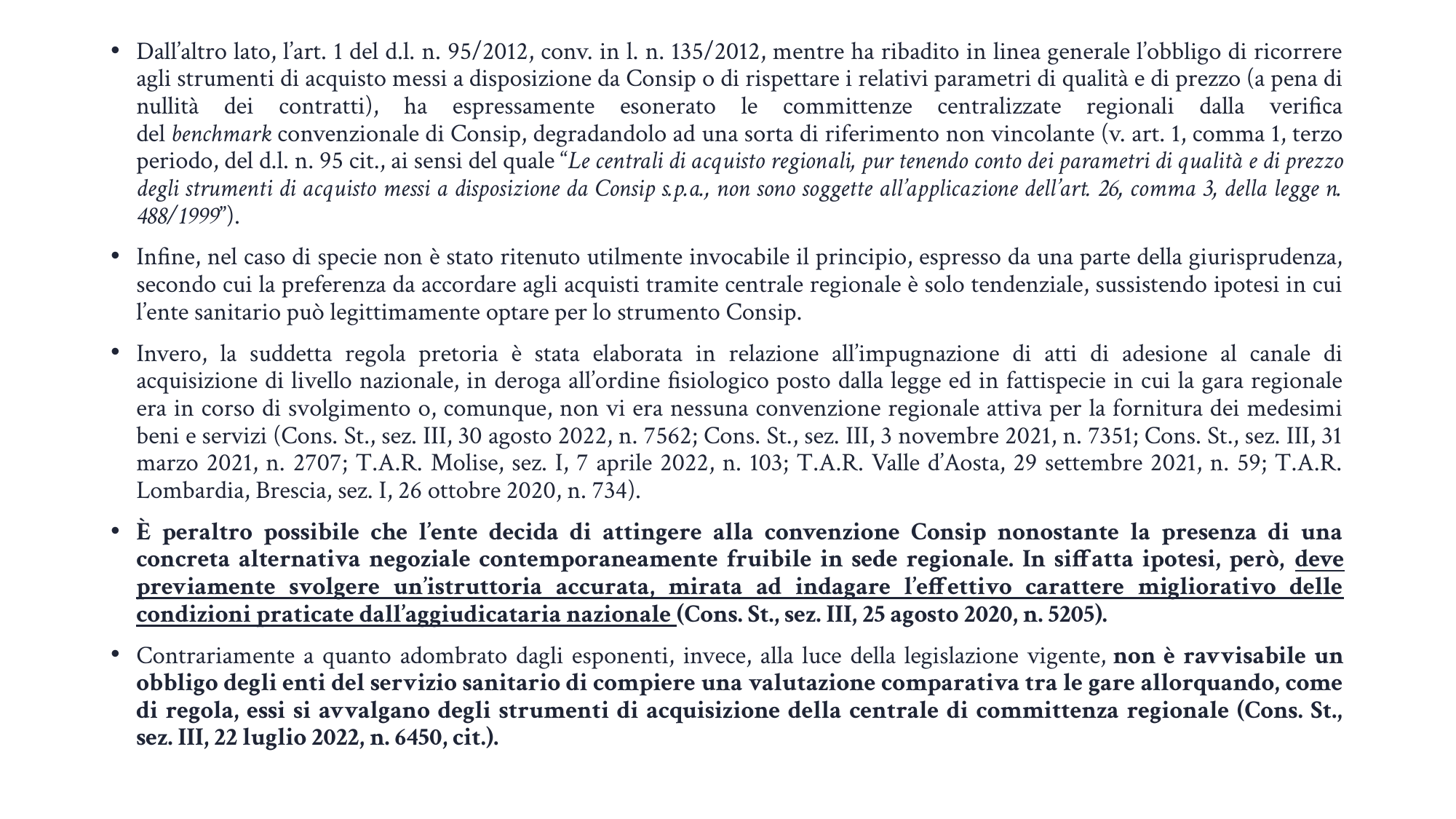

Dall’altro lato, l’art. 1 del d.l. n. 95/2012, conv. in l. n. 135/2012, mentre ha ribadito in linea generale l’obbligo di ricorrere agli strumenti di acquisto messi a disposizione da Consip o di rispettare i relativi parametri di qualità e di prezzo (a pena di nullità dei contratti), ha espressamente esonerato le committenze centralizzate regionali dalla verifica del benchmark convenzionale di Consip, degradandolo ad una sorta di riferimento non vincolante (v. art. 1, comma 1, terzo periodo, del d.l. n. 95 cit., ai sensi del quale “Le centrali di acquisto regionali, pur tenendo conto dei parametri di qualità e di prezzo degli strumenti di acquisto messi a disposizione da Consip s.p.a., non sono soggette all’applicazione dell’art. 26, comma 3, della legge n. 488/1999”).
Infine, nel caso di specie non è stato ritenuto utilmente invocabile il principio, espresso da una parte della giurisprudenza, secondo cui la preferenza da accordare agli acquisti tramite centrale regionale è solo tendenziale, sussistendo ipotesi in cui l’ente sanitario può legittimamente optare per lo strumento Consip.
Invero, la suddetta regola pretoria è stata elaborata in relazione all’impugnazione di atti di adesione al canale di acquisizione di livello nazionale, in deroga all’ordine fisiologico posto dalla legge ed in fattispecie in cui la gara regionale era in corso di svolgimento o, comunque, non vi era nessuna convenzione regionale attiva per la fornitura dei medesimi beni e servizi (Cons. St., sez. III, 30 agosto 2022, n. 7562; Cons. St., sez. III, 3 novembre 2021, n. 7351; Cons. St., sez. III, 31 marzo 2021, n. 2707; T.A.R. Molise, sez. I, 7 aprile 2022, n. 103; T.A.R. Valle d’Aosta, 29 settembre 2021, n. 59; T.A.R. Lombardia, Brescia, sez. I, 26 ottobre 2020, n. 734).
È peraltro possibile che l’ente decida di attingere alla convenzione Consip nonostante la presenza di una concreta alternativa negoziale contemporaneamente fruibile in sede regionale. In siffatta ipotesi, però, deve previamente svolgere un’istruttoria accurata, mirata ad indagare l’effettivo carattere migliorativo delle condizioni praticate dall’aggiudicataria nazionale (Cons. St., sez. III, 25 agosto 2020, n. 5205).
Contrariamente a quanto adombrato dagli esponenti, invece, alla luce della legislazione vigente, non è ravvisabile un obbligo degli enti del servizio sanitario di compiere una valutazione comparativa tra le gare allorquando, come di regola, essi si avvalgano degli strumenti di acquisizione della centrale di committenza regionale (Cons. St., sez. III, 22 luglio 2022, n. 6450, cit.).